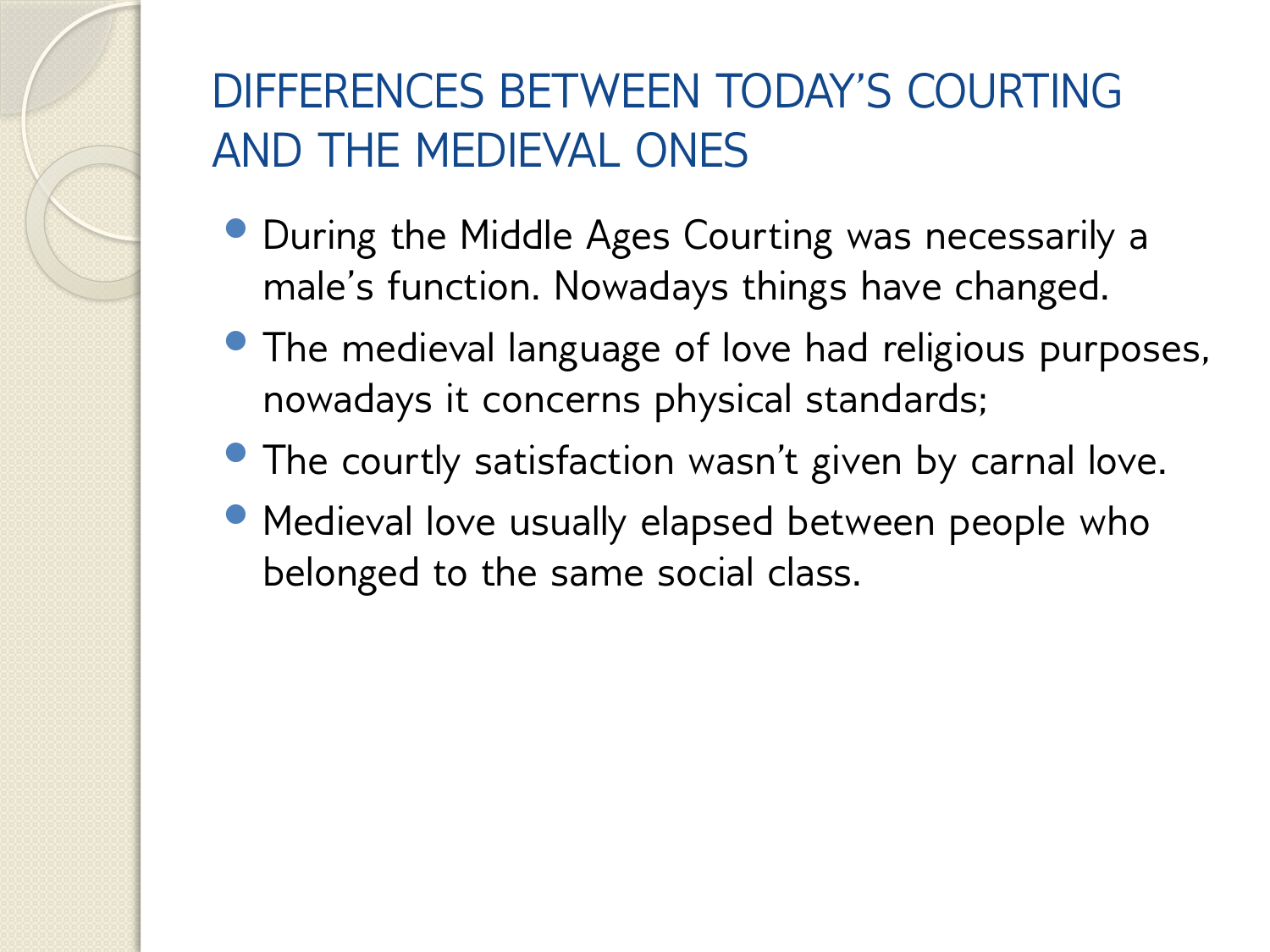

# DIFFERENCES BETWEEN TODAY’S COURTING AND THE MEDIEVAL ONES
During the Middle Ages Courting was necessarily a male’s function. Nowadays things have changed.
The medieval language of love had religious purposes, nowadays it concerns physical standards;
The courtly satisfaction wasn’t given by carnal love.
Medieval love usually elapsed between people who belonged to the same social class.